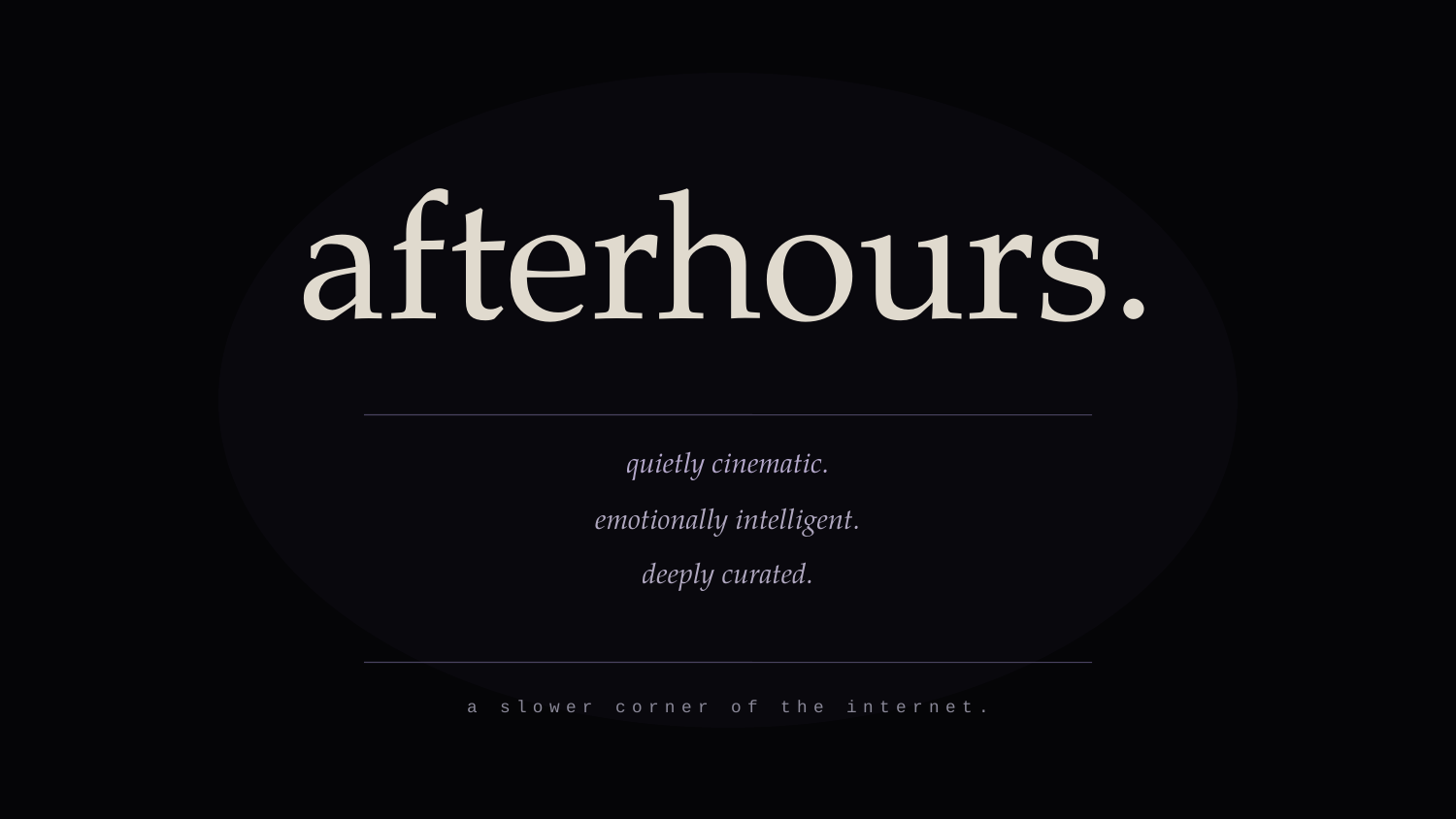

afterhours.

quietly cinematic.
emotionally intelligent.
deeply curated.

a slower corner of the internet.